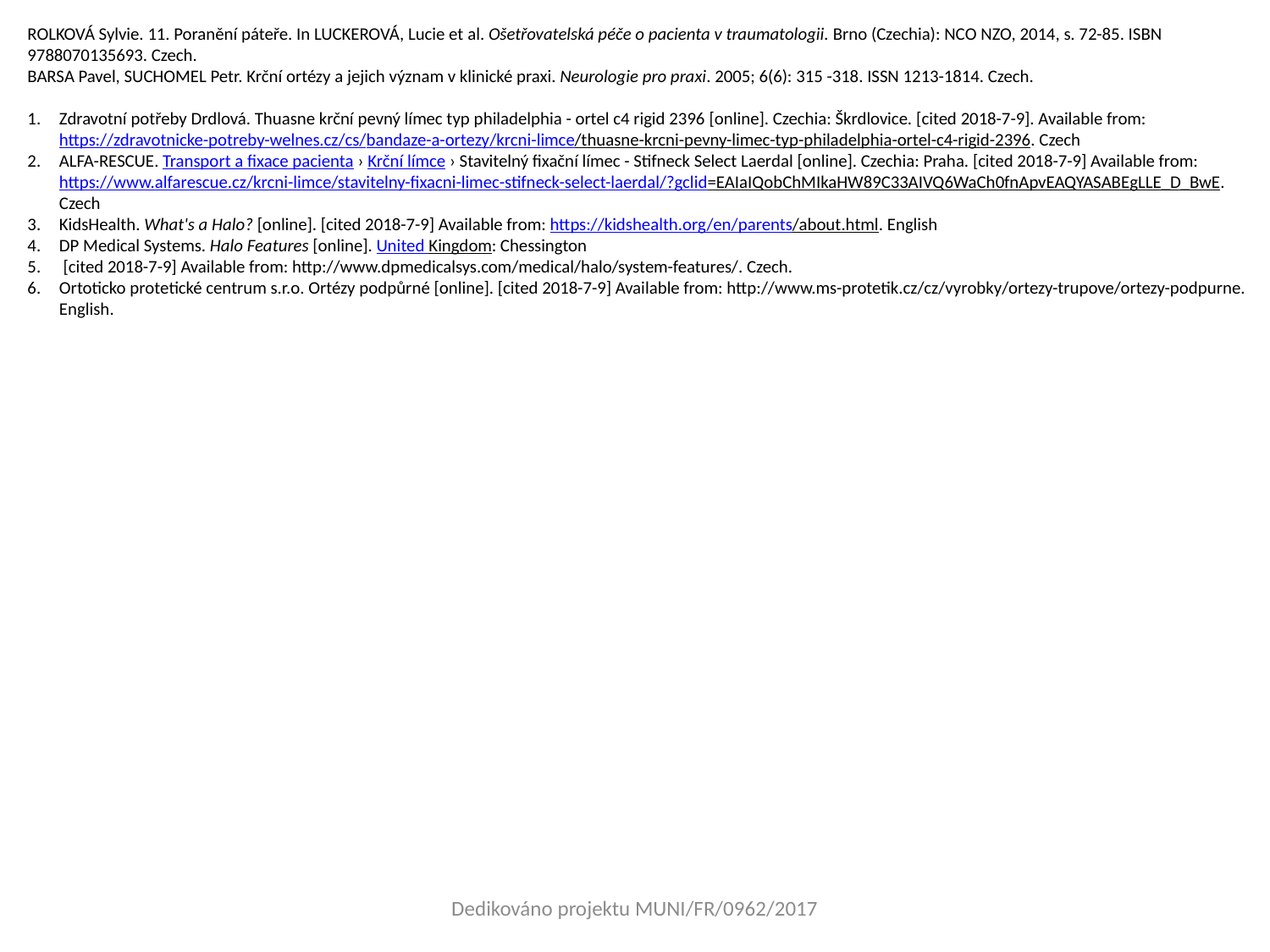

ROLKOVÁ Sylvie. 11. Poranění páteře. In LUCKEROVÁ, Lucie et al. Ošetřovatelská péče o pacienta v traumatologii. Brno (Czechia): NCO NZO, 2014, s. 72-85. ISBN 9788070135693. Czech.
BARSA Pavel, SUCHOMEL Petr. Krční ortézy a jejich význam v klinické praxi. Neurologie pro praxi. 2005; 6(6): 315 -318. ISSN 1213-1814. Czech.

Zdravotní potřeby Drdlová. Thuasne krční pevný límec typ philadelphia - ortel c4 rigid 2396 [online]. Czechia: Škrdlovice. [cited 2018-7-9]. Available from: https://zdravotnicke-potreby-welnes.cz/cs/bandaze-a-ortezy/krcni-limce/thuasne-krcni-pevny-limec-typ-philadelphia-ortel-c4-rigid-2396. Czech
ALFA-RESCUE. Transport a fixace pacienta › Krční límce › Stavitelný fixační límec - Stifneck Select Laerdal [online]. Czechia: Praha. [cited 2018-7-9] Available from: https://www.alfarescue.cz/krcni-limce/stavitelny-fixacni-limec-stifneck-select-laerdal/?gclid=EAIaIQobChMIkaHW89C33AIVQ6WaCh0fnApvEAQYASABEgLLE_D_BwE. Czech
KidsHealth. What's a Halo? [online]. [cited 2018-7-9] Available from: https://kidshealth.org/en/parents/about.html. English
DP Medical Systems. Halo Features [online]. United Kingdom: Chessington
 [cited 2018-7-9] Available from: http://www.dpmedicalsys.com/medical/halo/system-features/. Czech.
Ortoticko protetické centrum s.r.o. Ortézy podpůrné [online]. [cited 2018-7-9] Available from: http://www.ms-protetik.cz/cz/vyrobky/ortezy-trupove/ortezy-podpurne. English.
Dedikováno projektu MUNI/FR/0962/2017